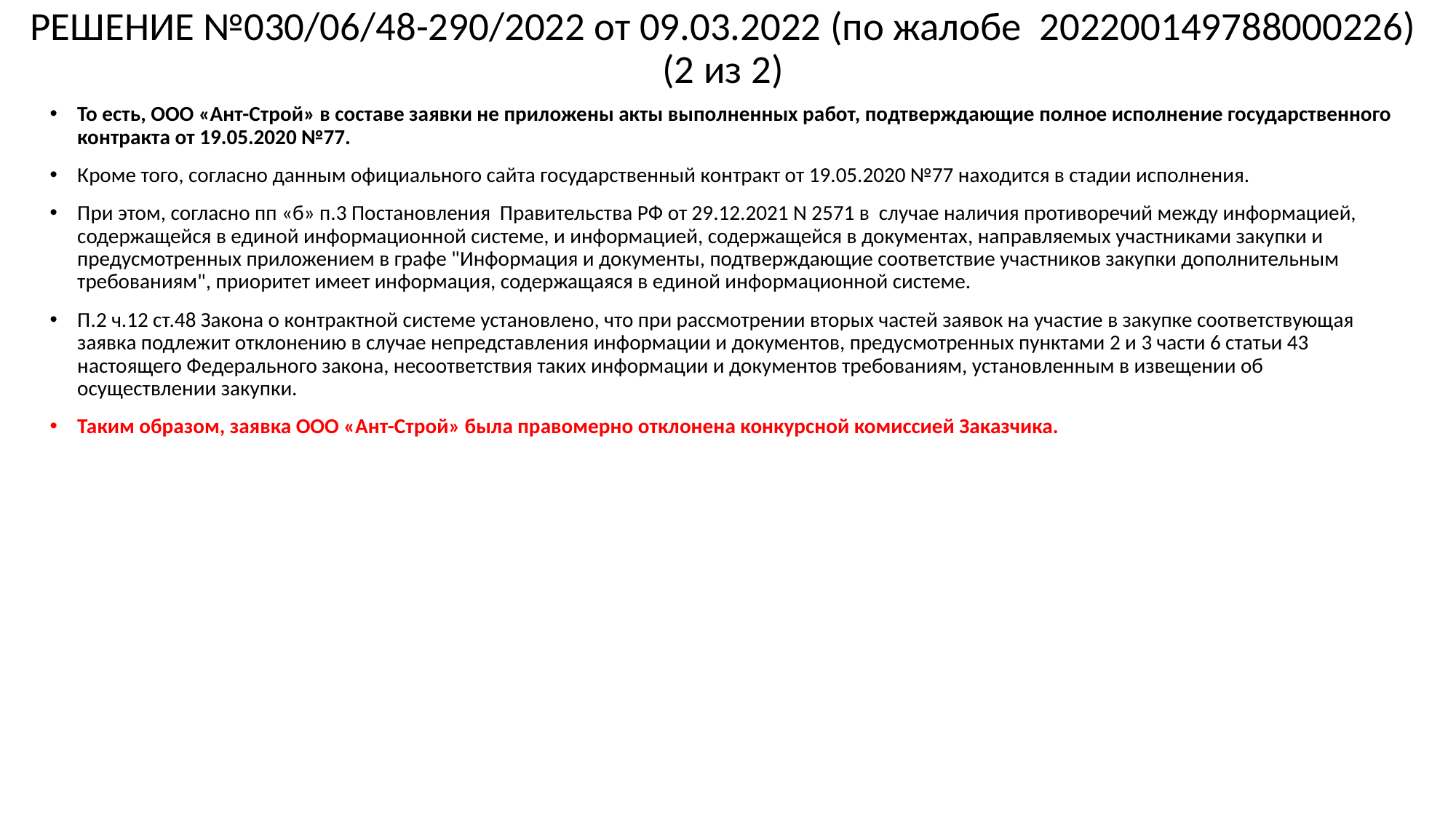

# РЕШЕНИЕ №030/06/48-290/2022 от 09.03.2022 (по жалобе  202200149788000226) (2 из 2)
То есть, ООО «Ант-Строй» в составе заявки не приложены акты выполненных работ, подтверждающие полное исполнение государственного контракта от 19.05.2020 №77.
Кроме того, согласно данным официального сайта государственный контракт от 19.05.2020 №77 находится в стадии исполнения.
При этом, согласно пп «б» п.3 Постановления  Правительства РФ от 29.12.2021 N 2571 в  случае наличия противоречий между информацией, содержащейся в единой информационной системе, и информацией, содержащейся в документах, направляемых участниками закупки и предусмотренных приложением в графе "Информация и документы, подтверждающие соответствие участников закупки дополнительным требованиям", приоритет имеет информация, содержащаяся в единой информационной системе.
П.2 ч.12 ст.48 Закона о контрактной системе установлено, что при рассмотрении вторых частей заявок на участие в закупке соответствующая заявка подлежит отклонению в случае непредставления информации и документов, предусмотренных пунктами 2 и 3 части 6 статьи 43 настоящего Федерального закона, несоответствия таких информации и документов требованиям, установленным в извещении об осуществлении закупки.
Таким образом, заявка ООО «Ант-Строй» была правомерно отклонена конкурсной комиссией Заказчика.